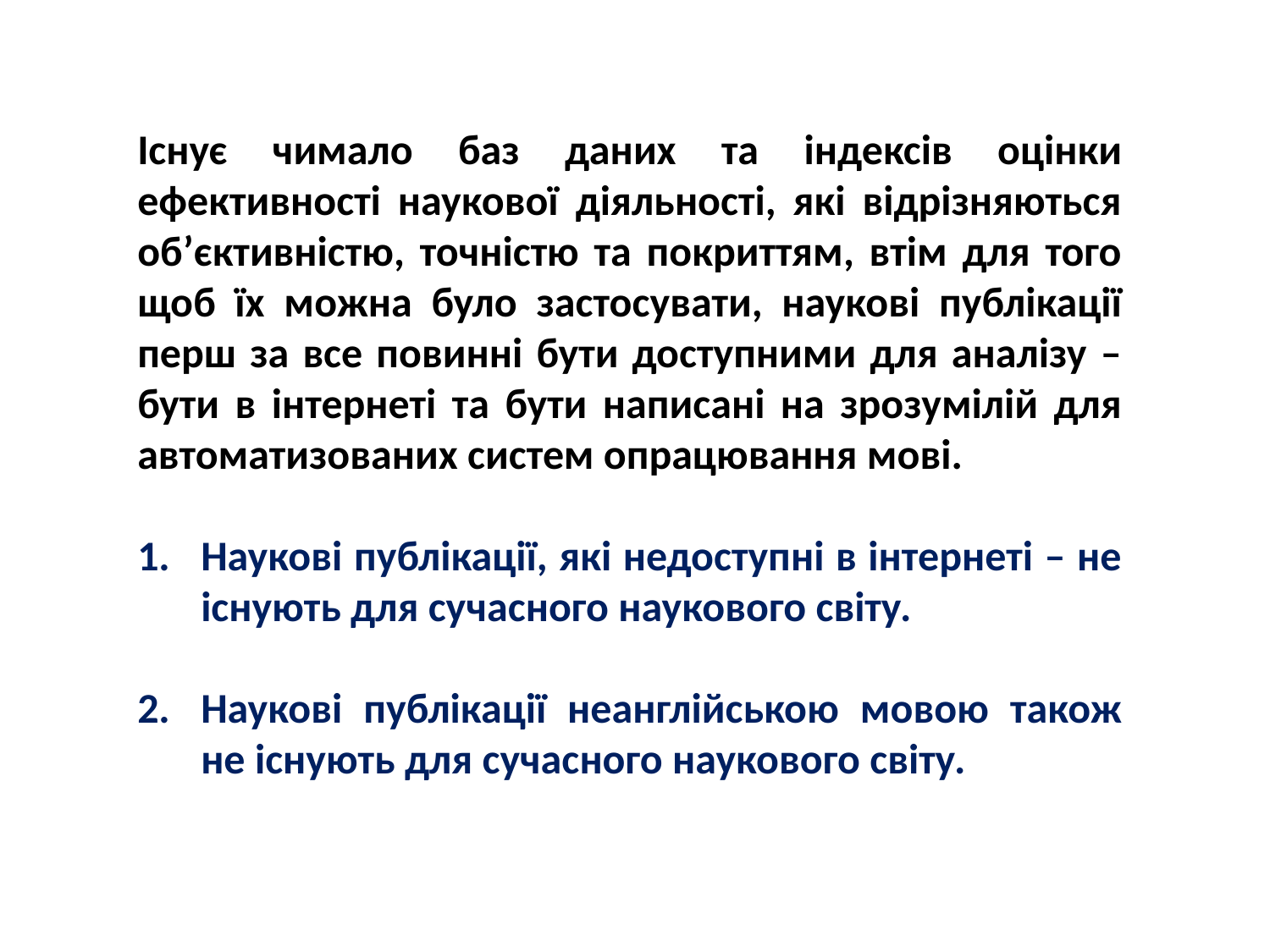

Існує чимало баз даних та індексів оцінки ефективності наукової діяльності, які відрізняються об’єктивністю, точністю та покриттям, втім для того щоб їх можна було застосувати, наукові публікації перш за все повинні бути доступними для аналізу – бути в інтернеті та бути написані на зрозумілій для автоматизованих систем опрацювання мові.

Наукові публікації, які недоступні в інтернеті – не існують для сучасного наукового світу.

Наукові публікації неанглійською мовою також не існують для сучасного наукового світу.